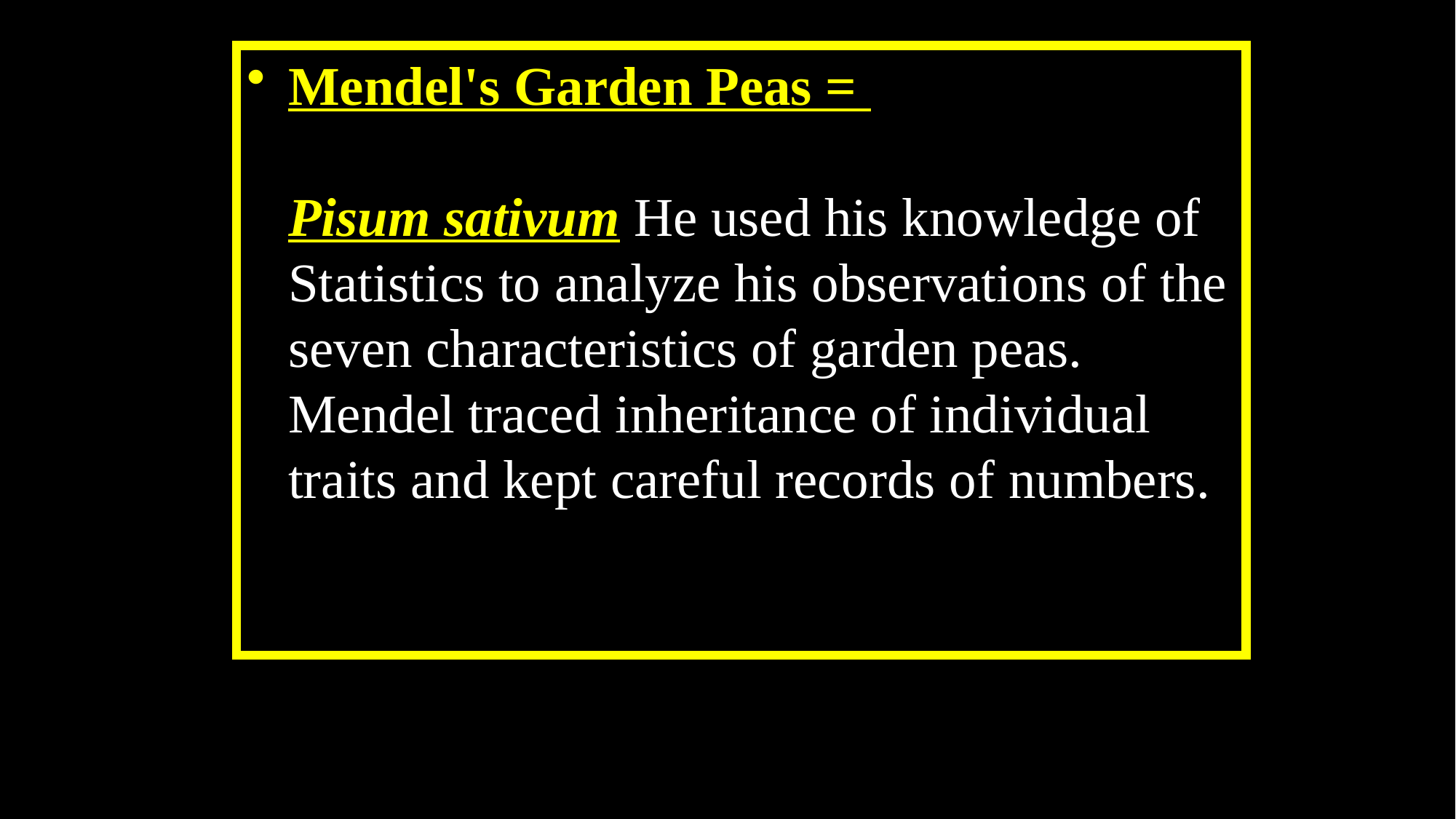

Mendel's Garden Peas =
Pisum sativum He used his knowledge of Statistics to analyze his observations of the seven characteristics of garden peas.  Mendel traced inheritance of individual traits and kept careful records of numbers.